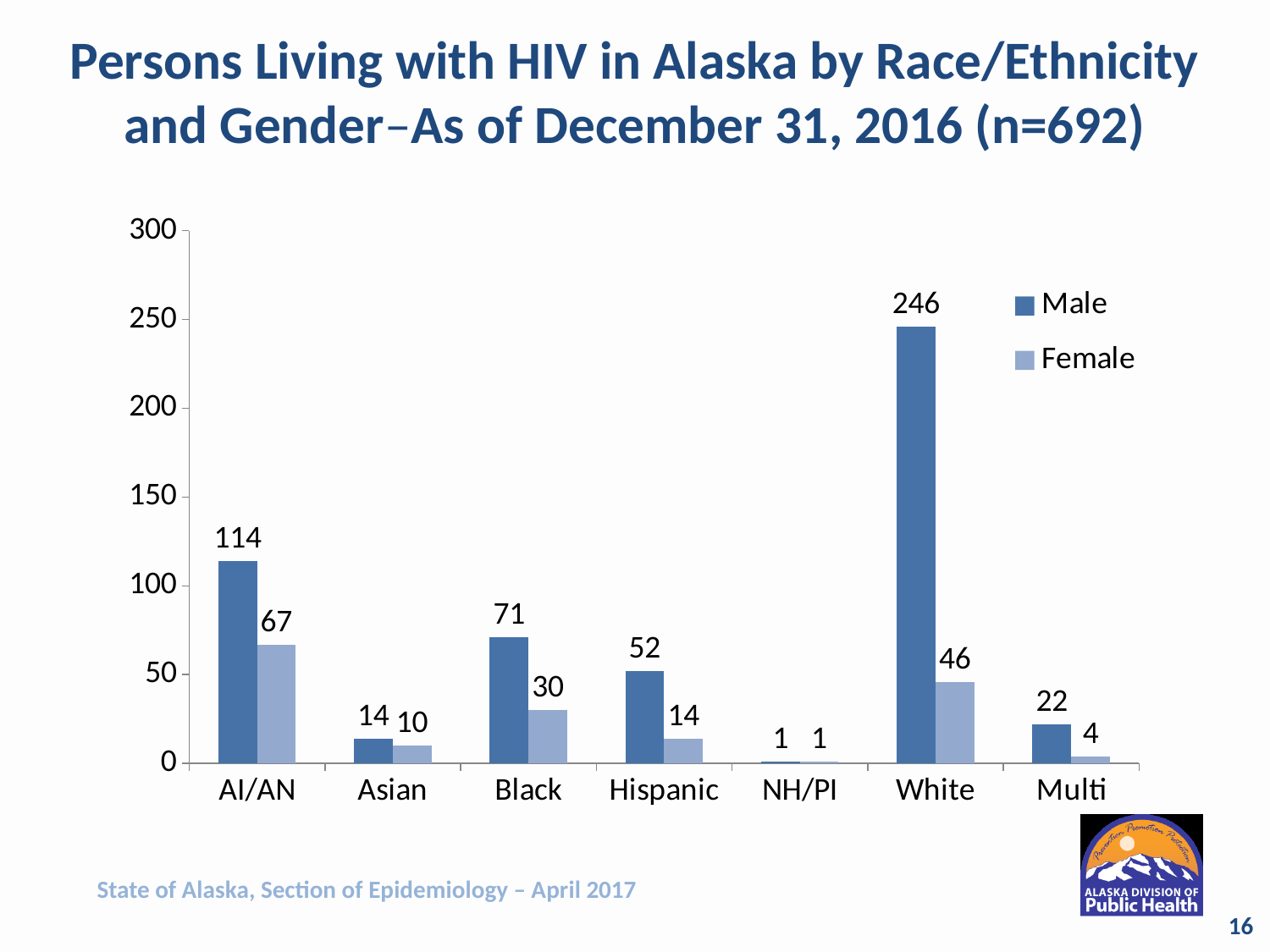

# Persons Living with HIV in Alaska by Race/Ethnicity and Gender–As of December 31, 2016 (n=692)

### Chart

| Category | Male | Female |
|---|---|---|
| AI/AN | 114.0 | 67.0 |
| Asian | 14.0 | 10.0 |
| Black | 71.0 | 30.0 |
| Hispanic | 52.0 | 14.0 |
| NH/PI | 1.0 | 1.0 |
| White | 246.0 | 46.0 |
| Multi | 22.0 | 4.0 |
State of Alaska, Section of Epidemiology – April 2017
16